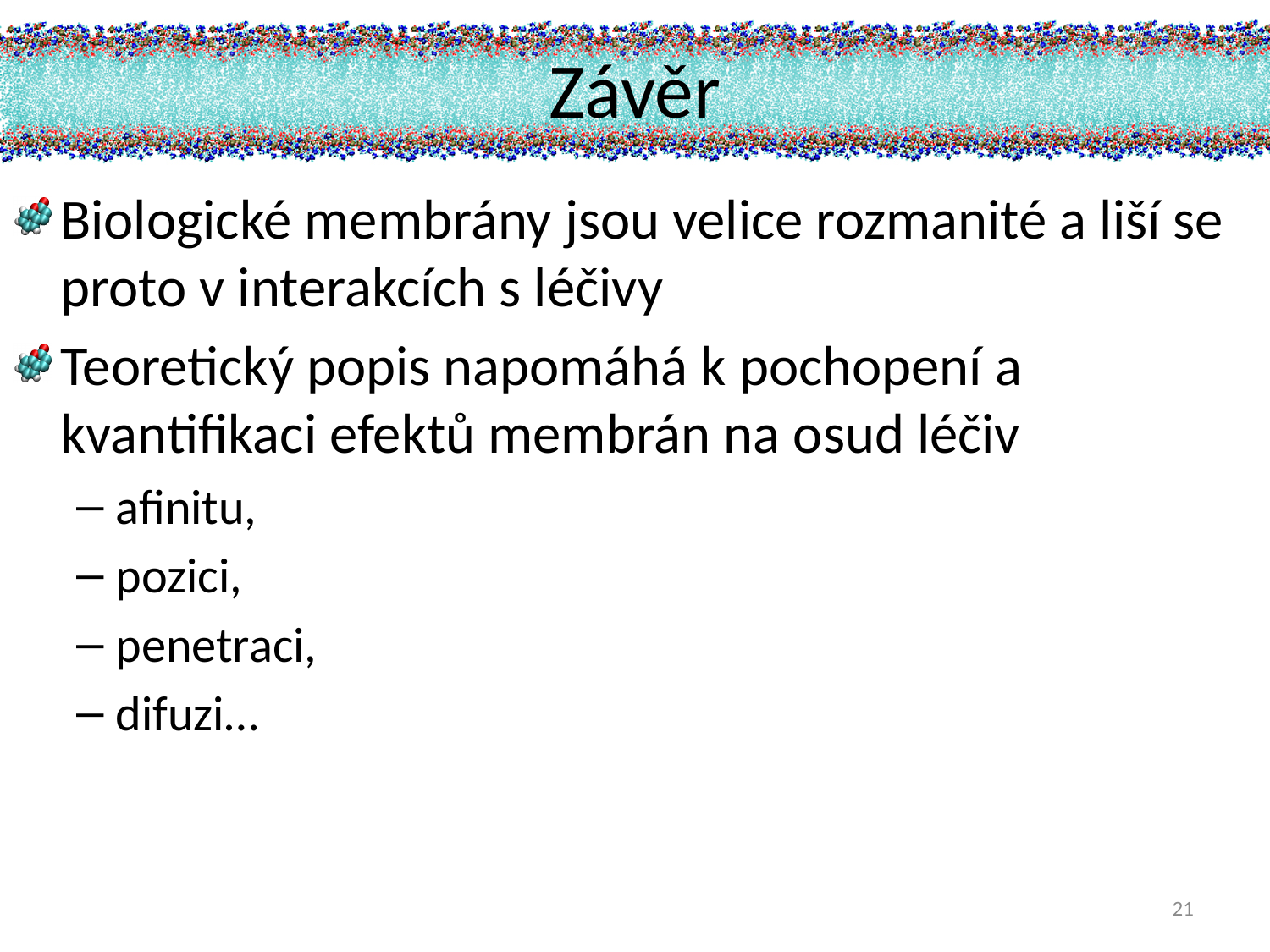

# Závěr
Biologické membrány jsou velice rozmanité a liší se proto v interakcích s léčivy
Teoretický popis napomáhá k pochopení a kvantifikaci efektů membrán na osud léčiv
afinitu,
pozici,
penetraci,
difuzi…
21